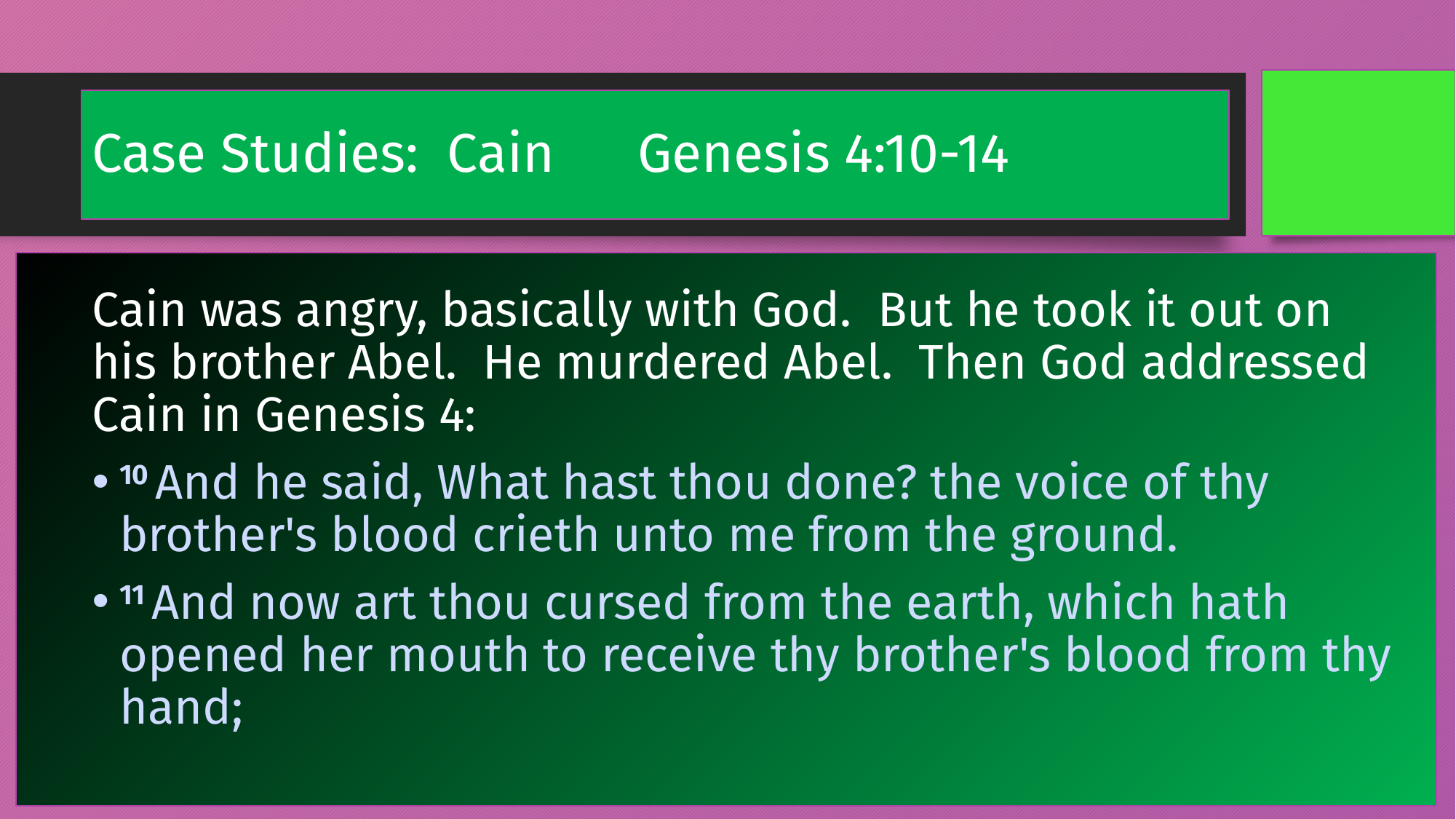

# Case Studies:  Cain     	Genesis 4:10-14

Cain was angry, basically with God.  But he took it out on his brother Abel.  He murdered Abel.  Then God addressed Cain in Genesis 4:
10 And he said, What hast thou done? the voice of thy brother's blood crieth unto me from the ground.
11 And now art thou cursed from the earth, which hath opened her mouth to receive thy brother's blood from thy hand;